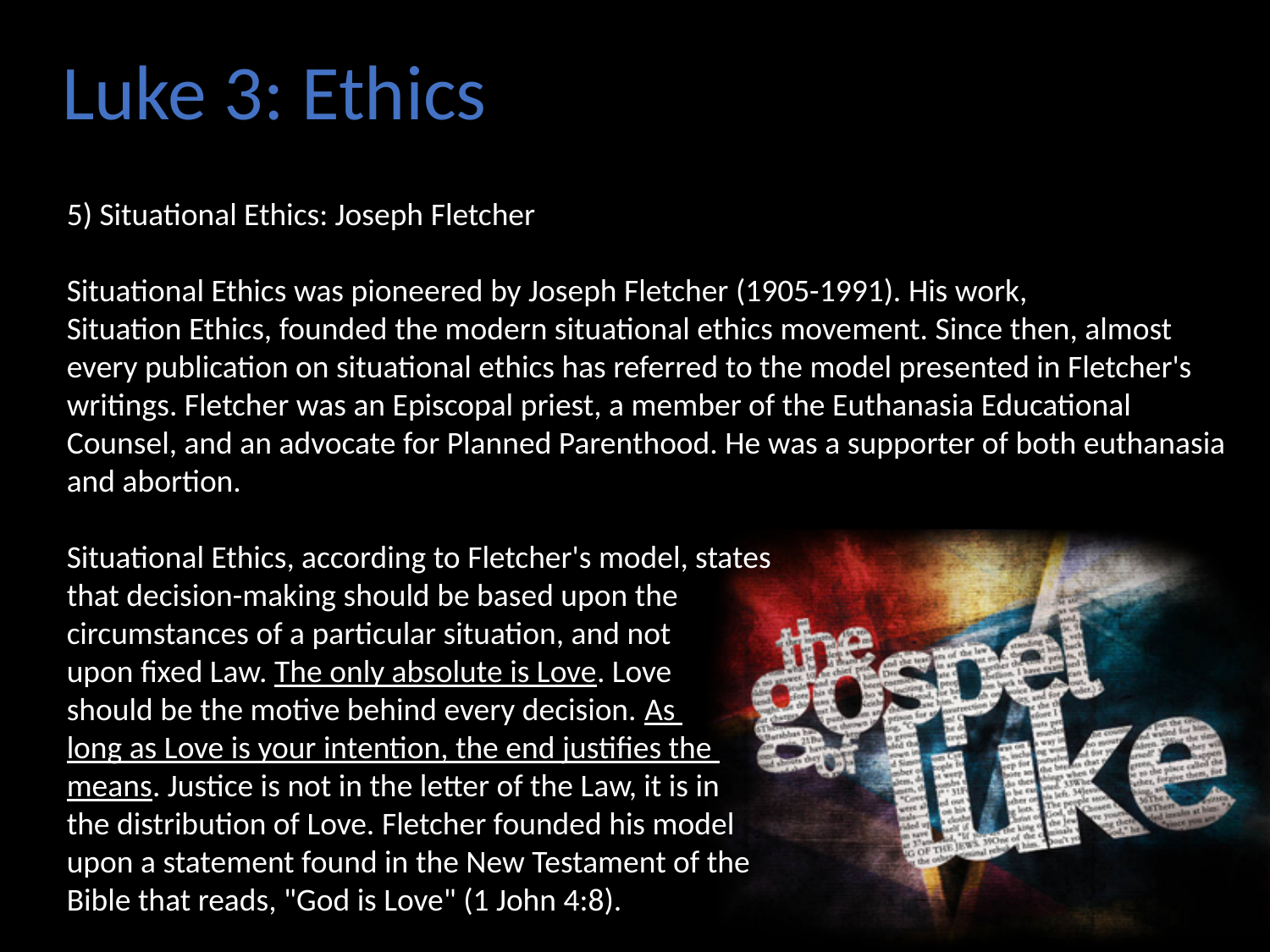

Luke 3: Ethics
5) Situational Ethics: Joseph Fletcher

Situational Ethics was pioneered by Joseph Fletcher (1905-1991). His work,
Situation Ethics, founded the modern situational ethics movement. Since then, almost
every publication on situational ethics has referred to the model presented in Fletcher's
writings. Fletcher was an Episcopal priest, a member of the Euthanasia Educational
Counsel, and an advocate for Planned Parenthood. He was a supporter of both euthanasia
and abortion.

Situational Ethics, according to Fletcher's model, states
that decision-making should be based upon the
circumstances of a particular situation, and not
upon fixed Law. The only absolute is Love. Love
should be the motive behind every decision. As
long as Love is your intention, the end justifies the
means. Justice is not in the letter of the Law, it is in
the distribution of Love. Fletcher founded his model
upon a statement found in the New Testament of the
Bible that reads, "God is Love" (1 John 4:8).